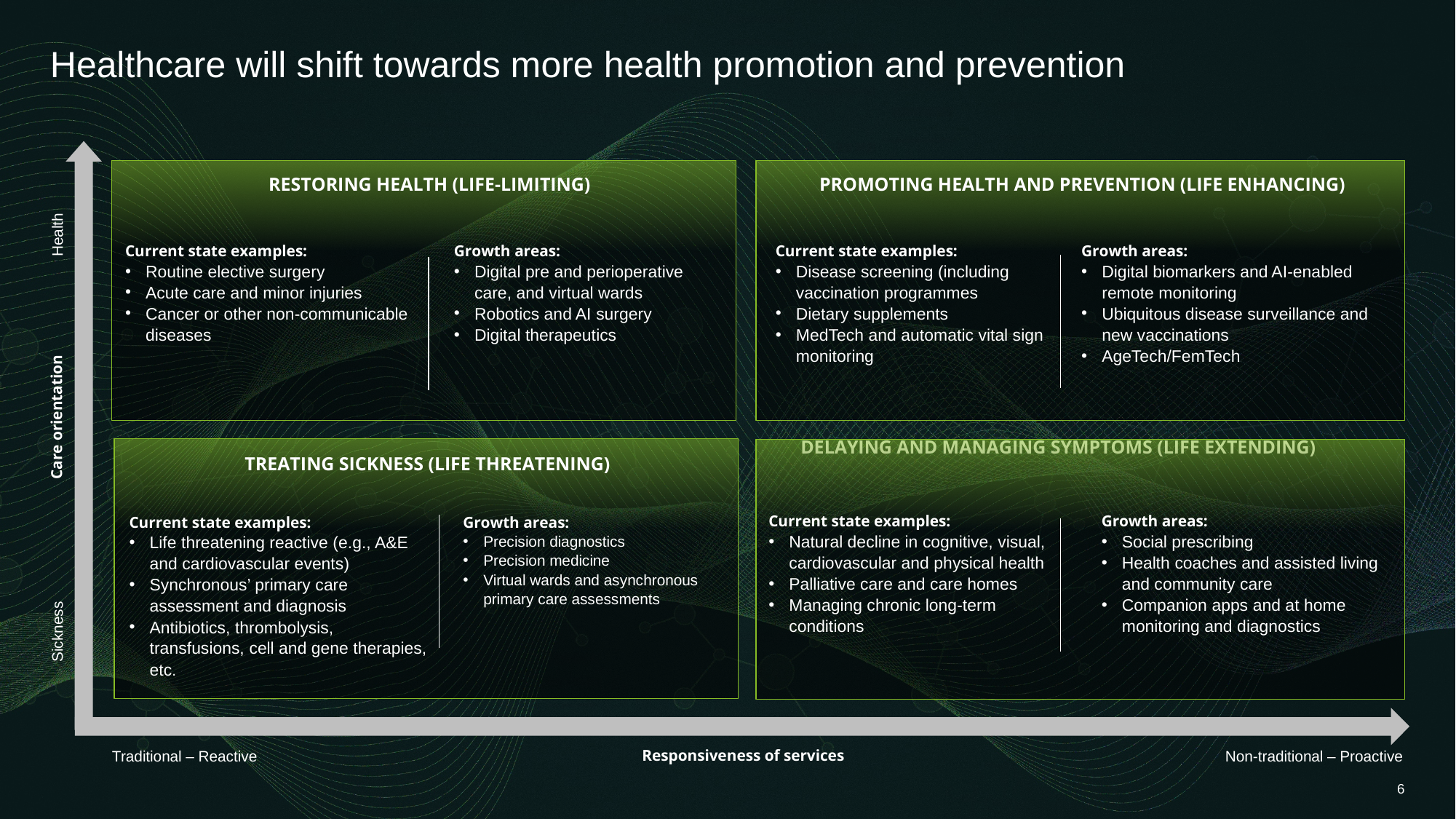

# Healthcare will shift towards more health promotion and prevention

RESTORING HEALTH (LIFE-LIMITING)
Current state examples:
Routine elective surgery
Acute care and minor injuries
Cancer or other non-communicable diseases
Growth areas:
Digital pre and perioperative care, and virtual wards
Robotics and AI surgery
Digital therapeutics

PROMOTING HEALTH AND PREVENTION (LIFE ENHANCING)
Current state examples:
Disease screening (including vaccination programmes
Dietary supplements
MedTech and automatic vital sign monitoring

Growth areas:
Digital biomarkers and AI-enabled remote monitoring
Ubiquitous disease surveillance and new vaccinations
AgeTech/FemTech
Health
Care orientation
Sickness
DELAYING AND MANAGING SYMPTOMS (LIFE EXTENDING)

TREATING SICKNESS (LIFE THREATENING)
Current state examples:
Life threatening reactive (e.g., A&E and cardiovascular events)
Synchronous’ primary care assessment and diagnosis
Antibiotics, thrombolysis,  transfusions, cell and gene therapies, etc.
Growth areas:
Precision diagnostics
Precision medicine
Virtual wards and asynchronous primary care assessments

Current state examples:
Natural decline in cognitive, visual, cardiovascular and physical health
Palliative care and care homes
Managing chronic long-term conditions
Growth areas:
Social prescribing
Health coaches and assisted living and community care
Companion apps and at home monitoring and diagnostics

Traditional – Reactive
Non-traditional – Proactive
Responsiveness of services